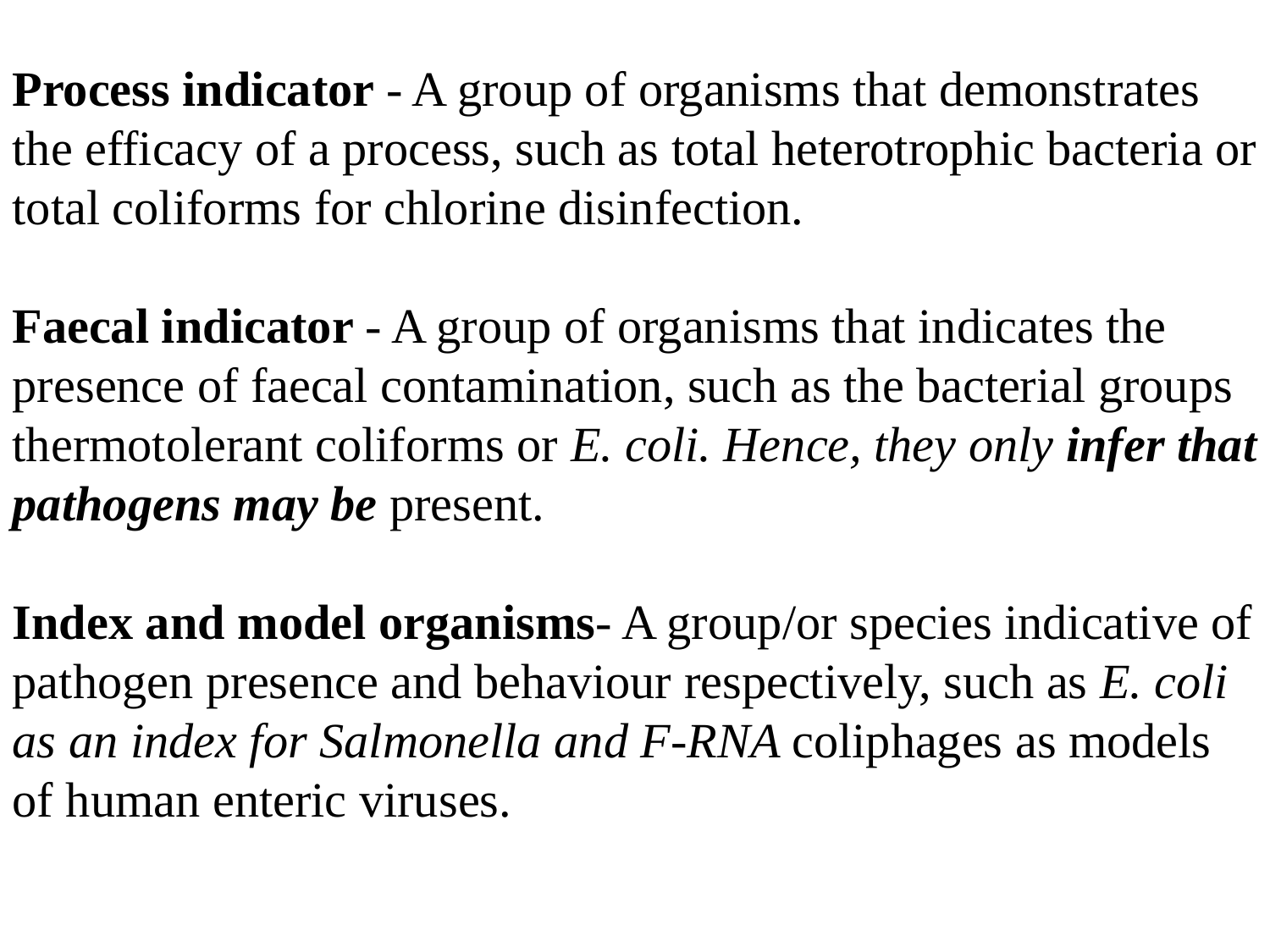

Process indicator - A group of organisms that demonstrates the efficacy of a process, such as total heterotrophic bacteria or total coliforms for chlorine disinfection.

Faecal indicator - A group of organisms that indicates the presence of faecal contamination, such as the bacterial groups thermotolerant coliforms or E. coli. Hence, they only infer that pathogens may be present.

Index and model organisms- A group/or species indicative of pathogen presence and behaviour respectively, such as E. coli as an index for Salmonella and F-RNA coliphages as models of human enteric viruses.